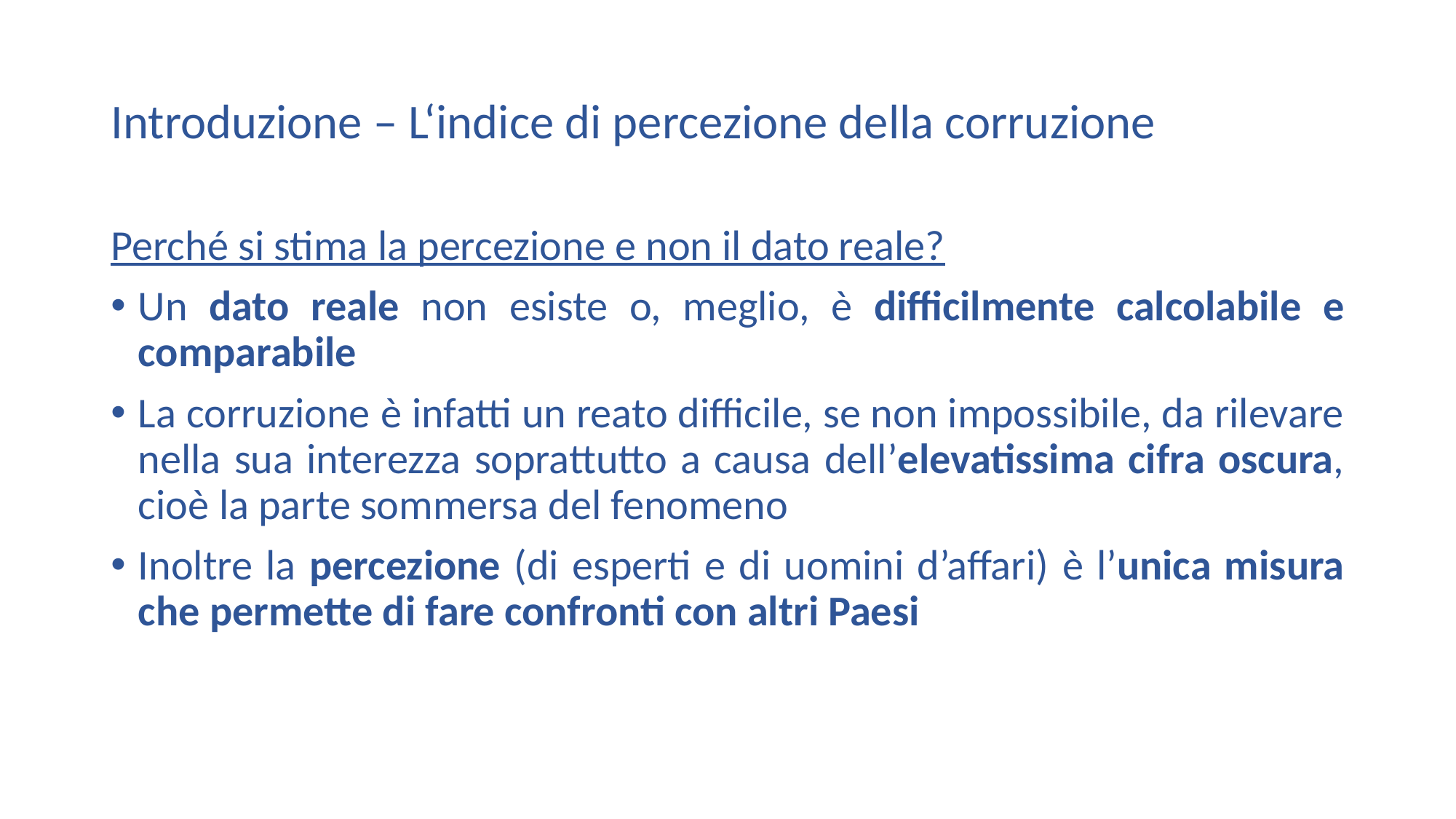

# Introduzione – L‘indice di percezione della corruzione
Perché si stima la percezione e non il dato reale?
Un dato reale non esiste o, meglio, è difficilmente calcolabile e comparabile
La corruzione è infatti un reato difficile, se non impossibile, da rilevare nella sua interezza soprattutto a causa dell’elevatissima cifra oscura, cioè la parte sommersa del fenomeno
Inoltre la percezione (di esperti e di uomini d’affari) è l’unica misura che permette di fare confronti con altri Paesi